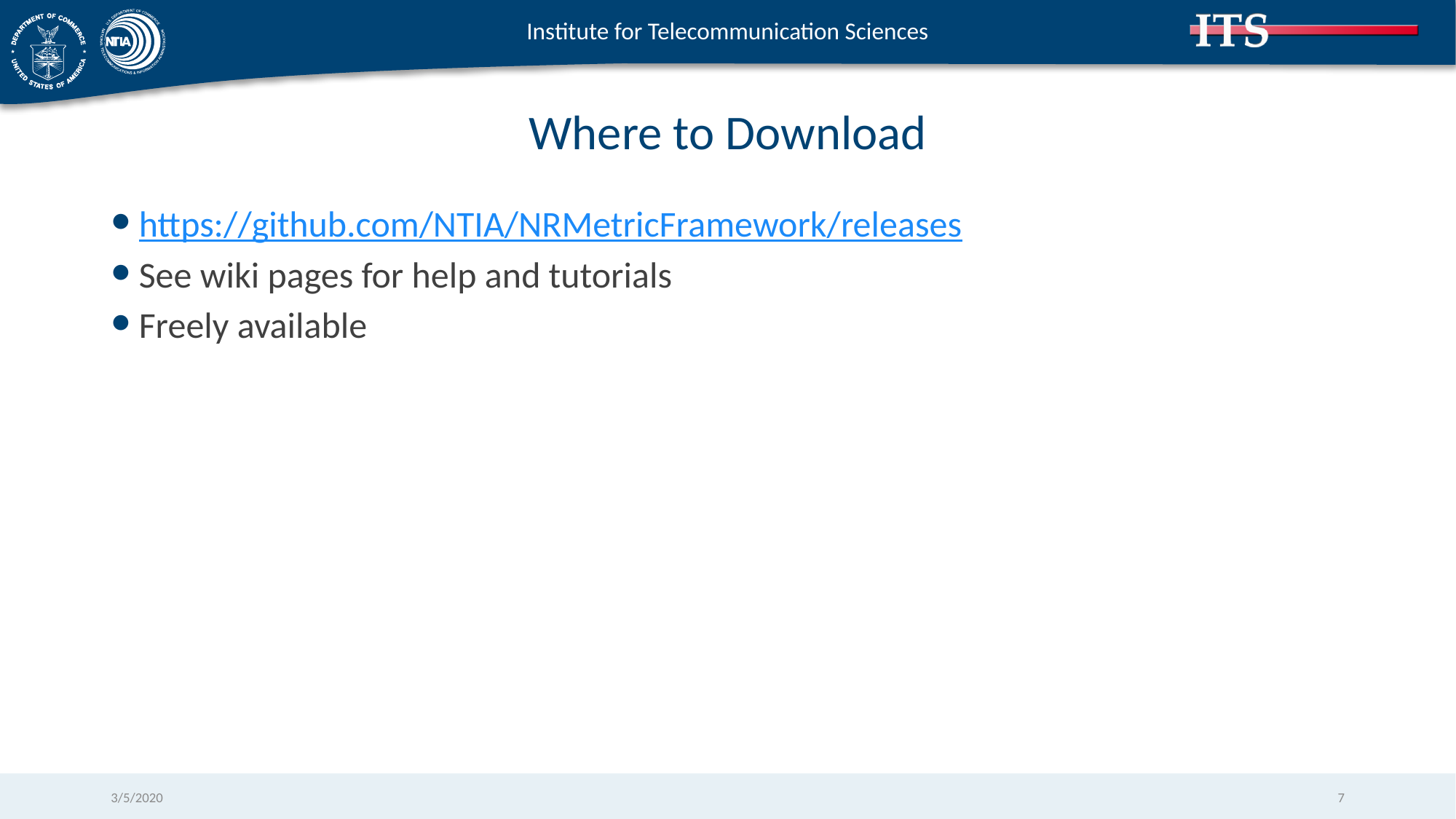

# Where to Download
https://github.com/NTIA/NRMetricFramework/releases
See wiki pages for help and tutorials
Freely available
3/5/2020
7